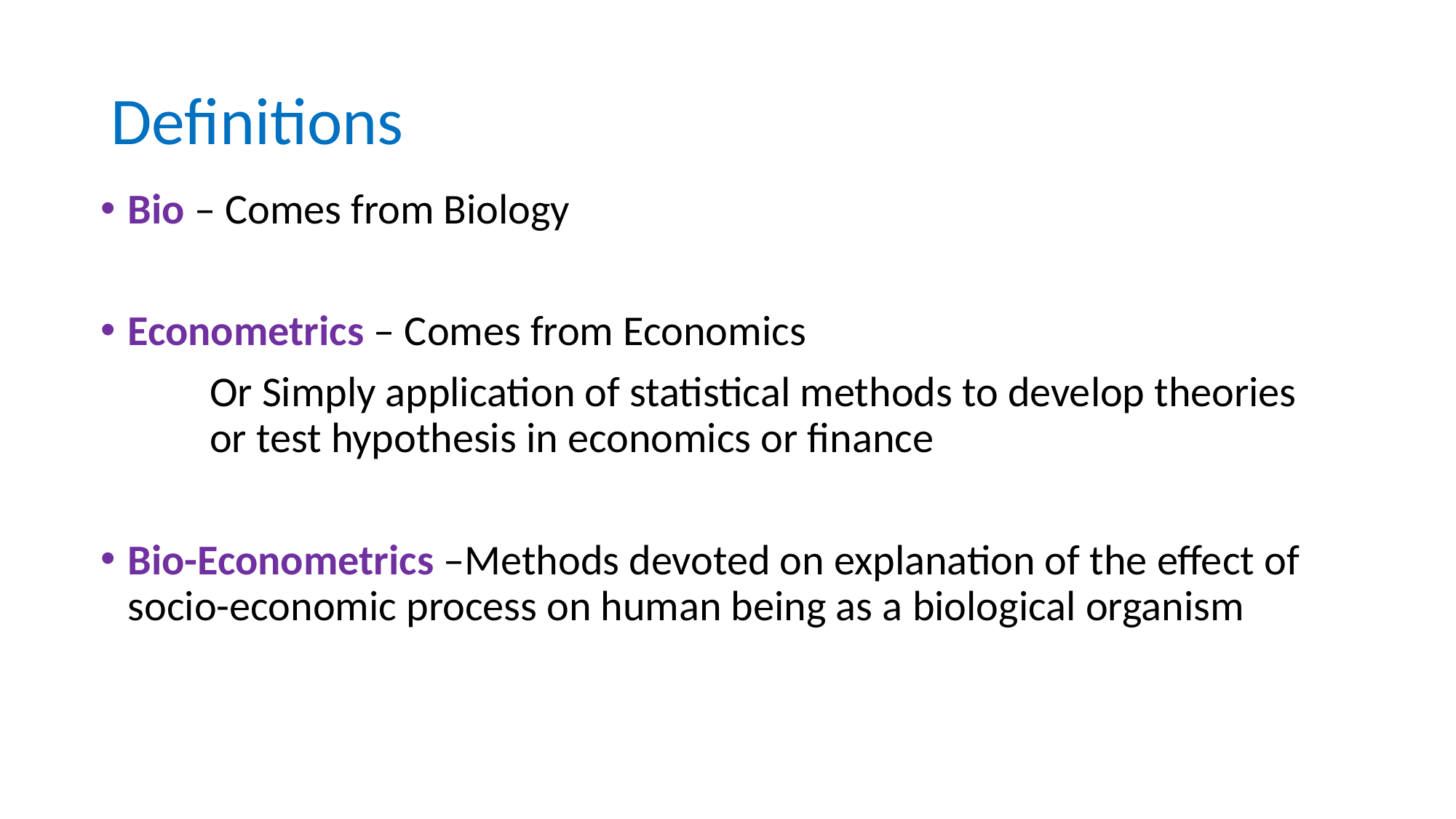

# Definitions
Bio – Comes from Biology

Econometrics – Comes from Economics
	Or Simply application of statistical methods to develop theories 	or test hypothesis in economics or finance

Bio-Econometrics –Methods devoted on explanation of the effect of socio-economic process on human being as a biological organism